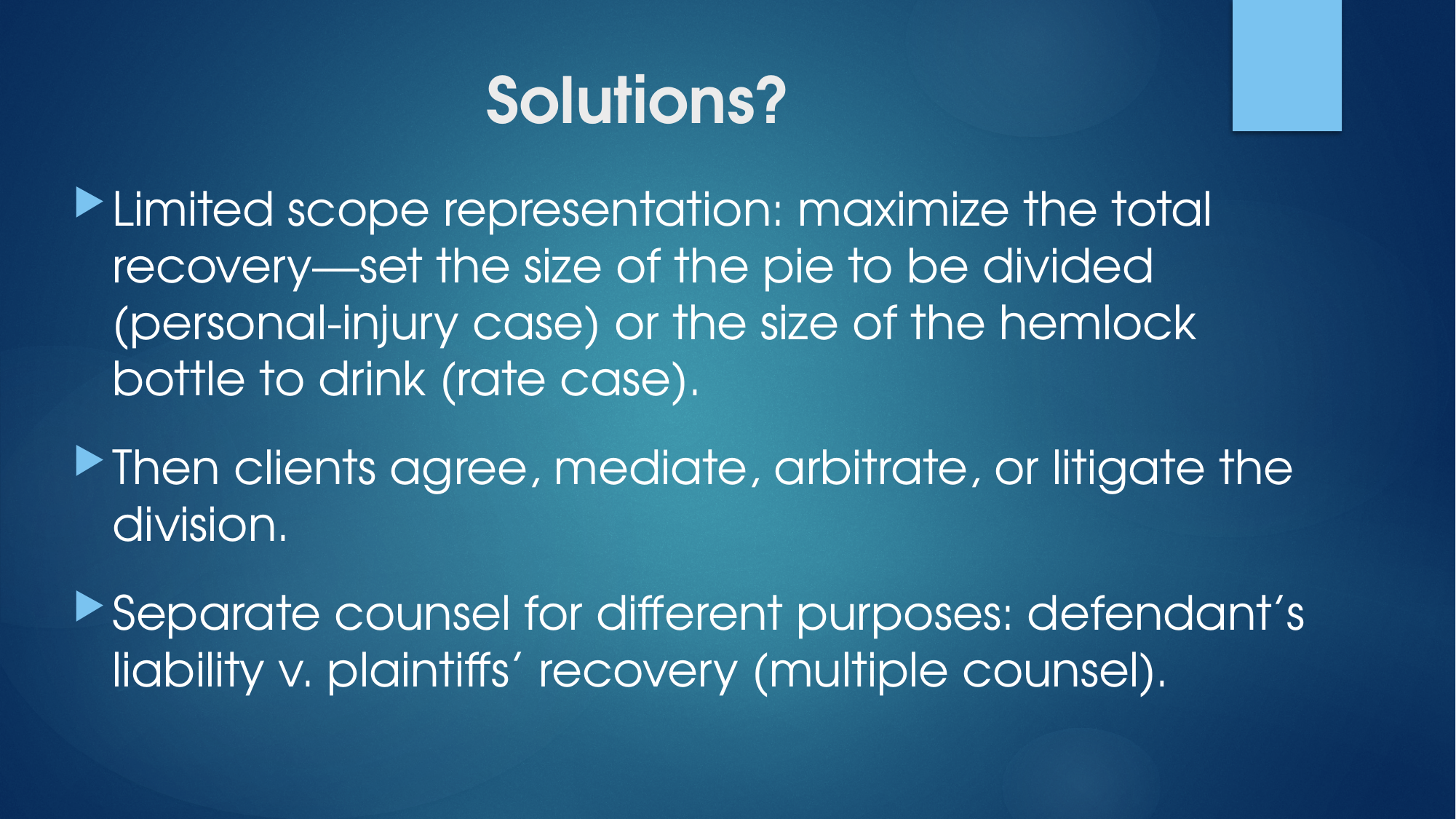

# Solutions?
Limited scope representation: maximize the total recovery—set the size of the pie to be divided (personal-injury case) or the size of the hemlock bottle to drink (rate case).
Then clients agree, mediate, arbitrate, or litigate the division.
Separate counsel for different purposes: defendant’s liability v. plaintiffs’ recovery (multiple counsel).